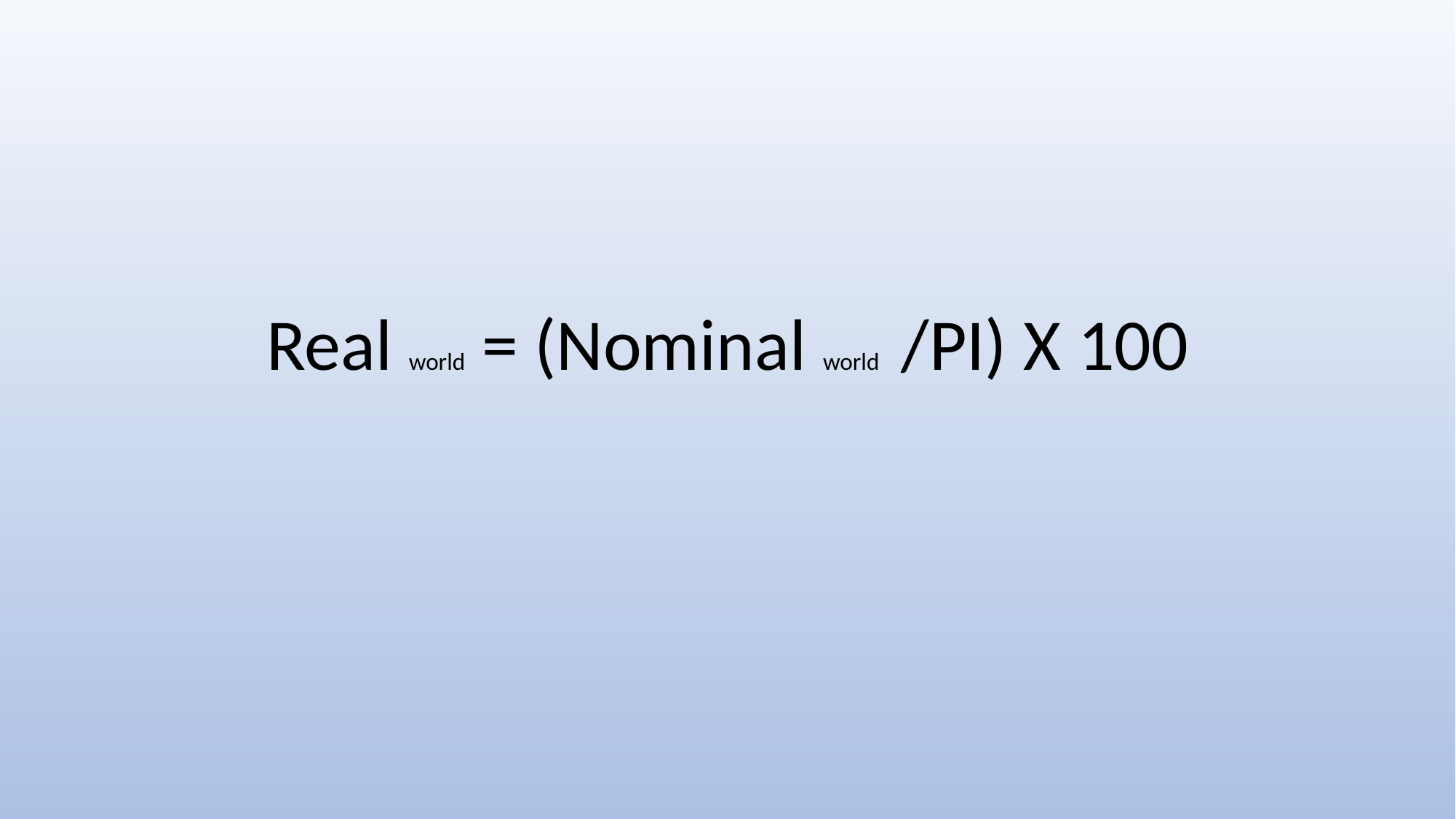

# Real world = (Nominal world  /PI) X 100